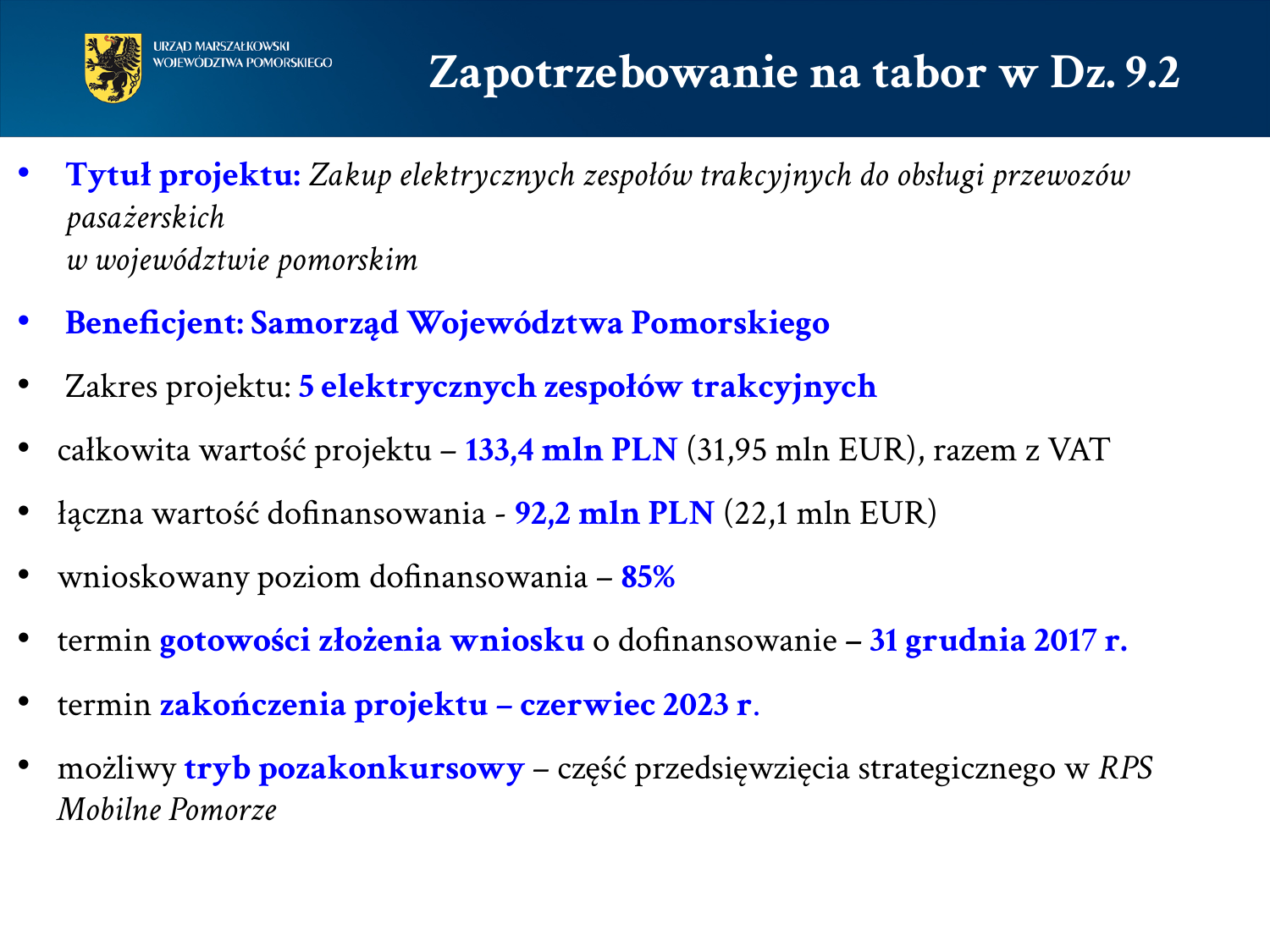

# Zapotrzebowanie na tabor w Dz. 9.2
Tytuł projektu: Zakup elektrycznych zespołów trakcyjnych do obsługi przewozów pasażerskich
w województwie pomorskim
Beneficjent: Samorząd Województwa Pomorskiego
Zakres projektu: 5 elektrycznych zespołów trakcyjnych
całkowita wartość projektu – 133,4 mln PLN (31,95 mln EUR), razem z VAT
łączna wartość dofinansowania - 92,2 mln PLN (22,1 mln EUR)
wnioskowany poziom dofinansowania – 85%
termin gotowości złożenia wniosku o dofinansowanie – 31 grudnia 2017 r.
termin zakończenia projektu – czerwiec 2023 r.
możliwy tryb pozakonkursowy – część przedsięwzięcia strategicznego w RPS Mobilne Pomorze